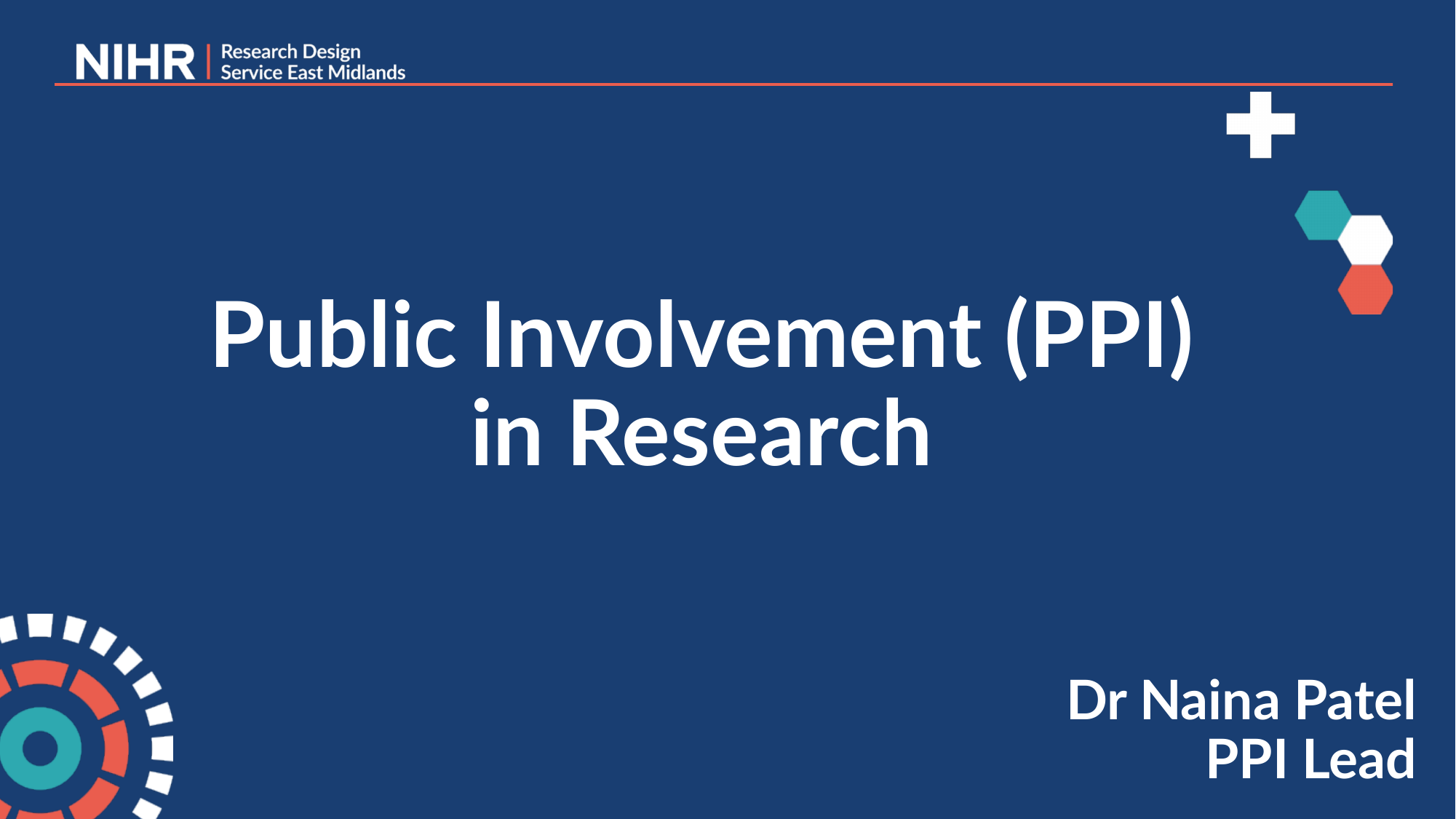

# Public Involvement (PPI) in Research
Dr Naina Patel
PPI Lead